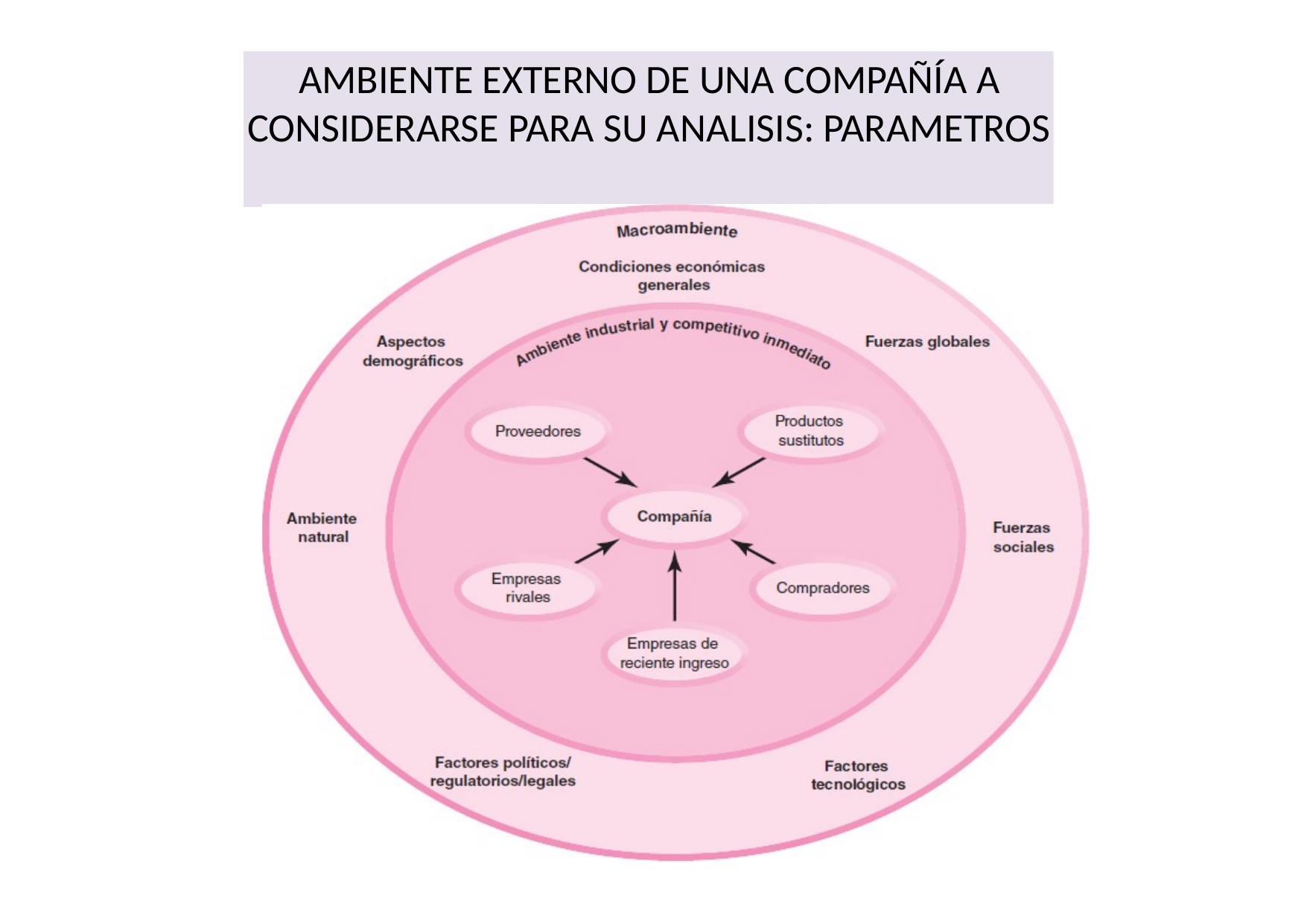

# AMBIENTE EXTERNO DE UNA COMPAÑÍA A CONSIDERARSE PARA SU ANALISIS: PARAMETROS